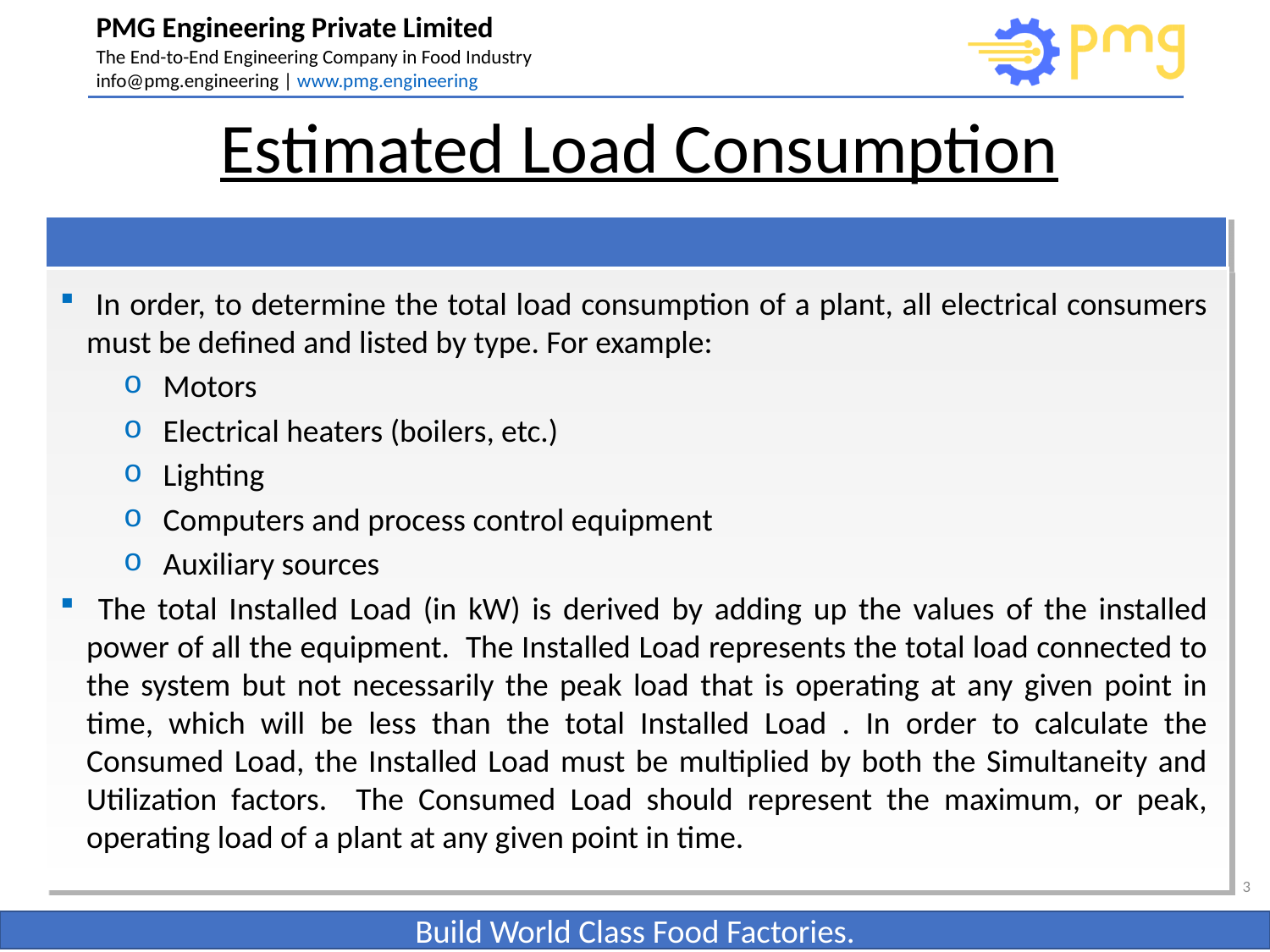

# Estimated Load Consumption

 In order, to determine the total load consumption of a plant, all electrical consumers must be defined and listed by type. For example:
Motors
Electrical heaters (boilers, etc.)
Lighting
Computers and process control equipment
Auxiliary sources
 The total Installed Load (in kW) is derived by adding up the values of the installed power of all the equipment.  The Installed Load represents the total load connected to the system but not necessarily the peak load that is operating at any given point in time, which will be less than the total Installed Load . In order to calculate the Consumed Load, the Installed Load must be multiplied by both the Simultaneity and Utilization factors.  The Consumed Load should represent the maximum, or peak, operating load of a plant at any given point in time.
3